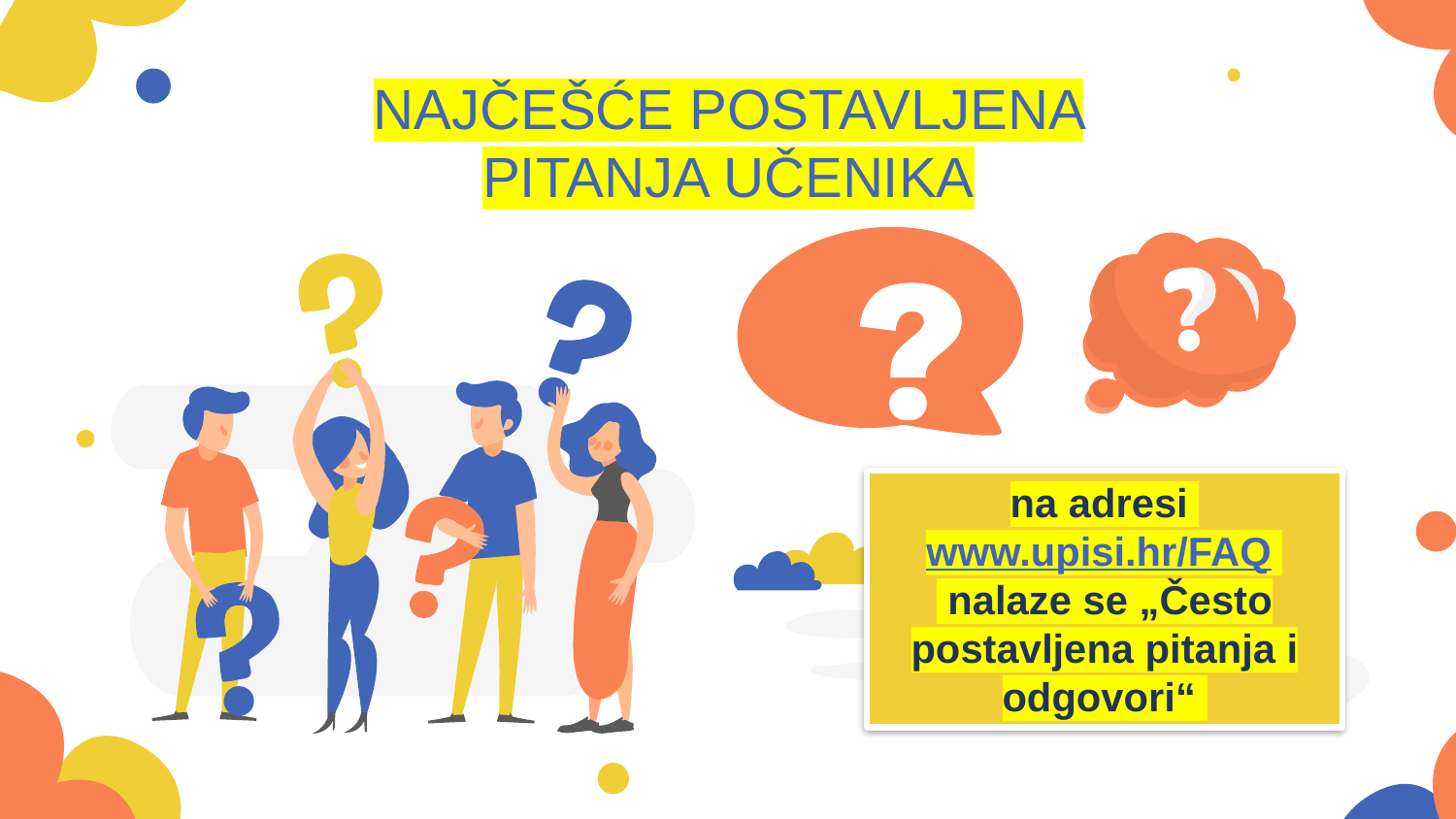

# NAJČEŠĆE POSTAVLJENA PITANJA UČENIKA

na adresi www.upisi.hr/FAQ
 nalaze se „Često postavljena pitanja i odgovori“